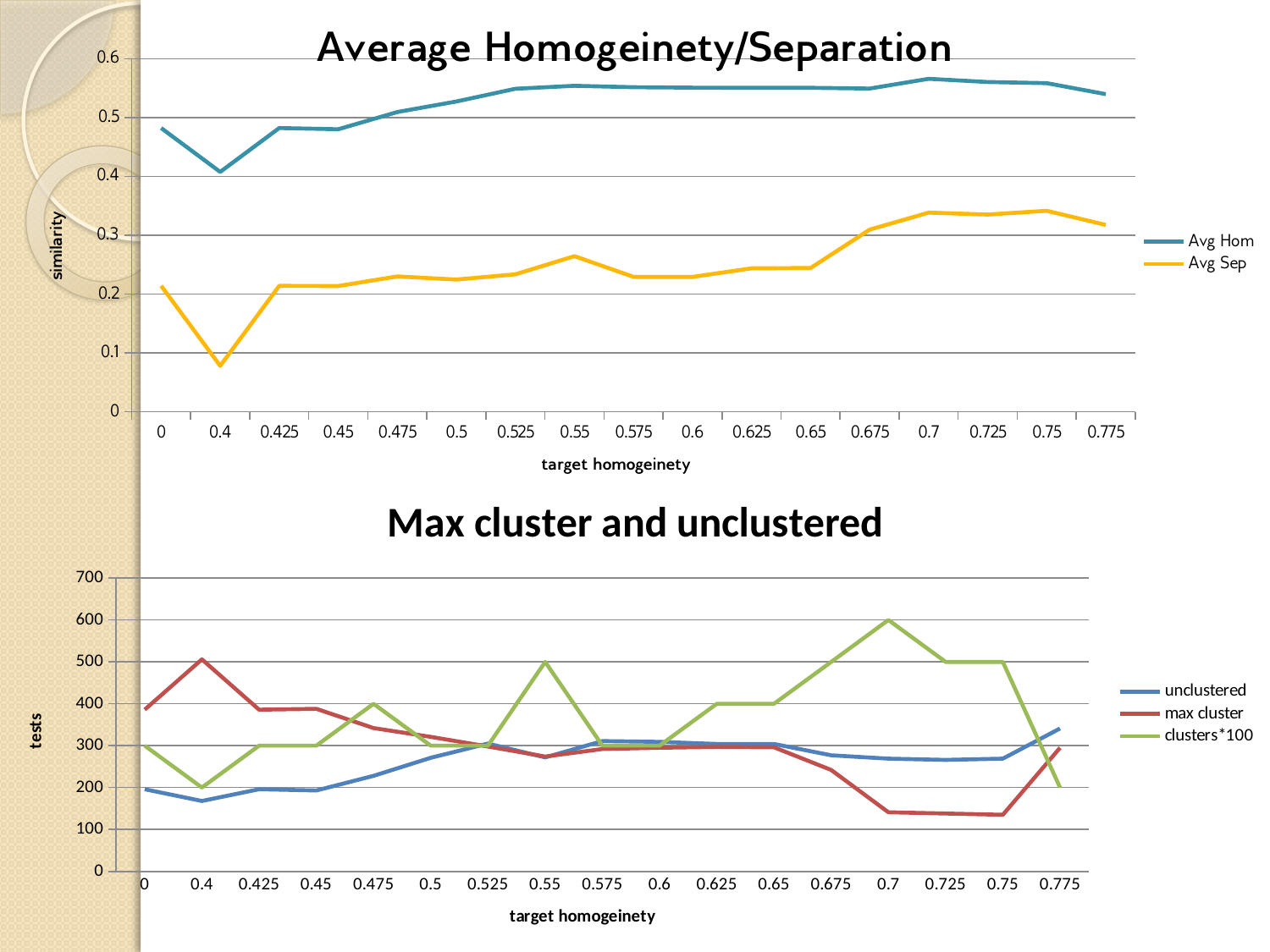

### Chart: Average Homogeinety/Separation

| Category |  |  |
|---|---|---|
| 0 | 0.482193664341749 | 0.21406214405197901 |
| 0.4 | 0.407648191820168 | 0.0781858194282919 |
| 0.4250000000000001 | 0.4822024806475901 | 0.21403673417175204 |
| 0.45 | 0.480173382532935 | 0.213698941986849 |
| 0.47500000000000003 | 0.509395851946034 | 0.230064050251786 |
| 0.5 | 0.52730040225895 | 0.22470266732097396 |
| 0.52500000000000002 | 0.548952772817418 | 0.233566430669859 |
| 0.55000000000000004 | 0.5538989584271801 | 0.2643897059626321 |
| 0.57500000000000007 | 0.551549379199342 | 0.22924839508300904 |
| 0.60000000000000009 | 0.5507709764832311 | 0.22922471893664398 |
| 0.62500000000000011 | 0.5505198275812649 | 0.24379086752150303 |
| 0.65000000000000013 | 0.5505570619023608 | 0.24432336017829304 |
| 0.67500000000000016 | 0.5492511998453159 | 0.3096247974238591 |
| 0.70000000000000007 | 0.5657901494212569 | 0.3384293293376602 |
| 0.72500000000000009 | 0.5603728438670679 | 0.3352281303577501 |
| 0.75000000000000011 | 0.5584671913704379 | 0.34160173634933 |
| 0.77500000000000013 | 0.5397993185294402 | 0.317578150513711 |
#

### Chart: Max cluster and unclustered

| Category |  |  |  |
|---|---|---|---|
| 0 | 196.0 | 386.0 | 300.0 |
| 0.4 | 168.0 | 506.0 | 200.0 |
| 0.4250000000000001 | 196.0 | 386.0 | 300.0 |
| 0.45 | 193.0 | 388.0 | 300.0 |
| 0.47500000000000003 | 228.0 | 342.0 | 400.0 |
| 0.5 | 271.0 | 321.0 | 300.0 |
| 0.52500000000000002 | 305.0 | 298.0 | 300.0 |
| 0.55000000000000004 | 272.0 | 274.0 | 500.0 |
| 0.57500000000000007 | 311.0 | 292.0 | 300.0 |
| 0.60000000000000009 | 309.0 | 295.0 | 300.0 |
| 0.62500000000000011 | 304.0 | 297.0 | 400.0 |
| 0.65000000000000013 | 304.0 | 296.0 | 400.0 |
| 0.67500000000000016 | 277.0 | 242.0 | 500.0 |
| 0.70000000000000007 | 269.0 | 141.0 | 600.0 |
| 0.72500000000000009 | 266.0 | 138.0 | 500.0 |
| 0.75000000000000011 | 269.0 | 135.0 | 500.0 |
| 0.77500000000000013 | 341.0 | 295.0 | 200.0 |